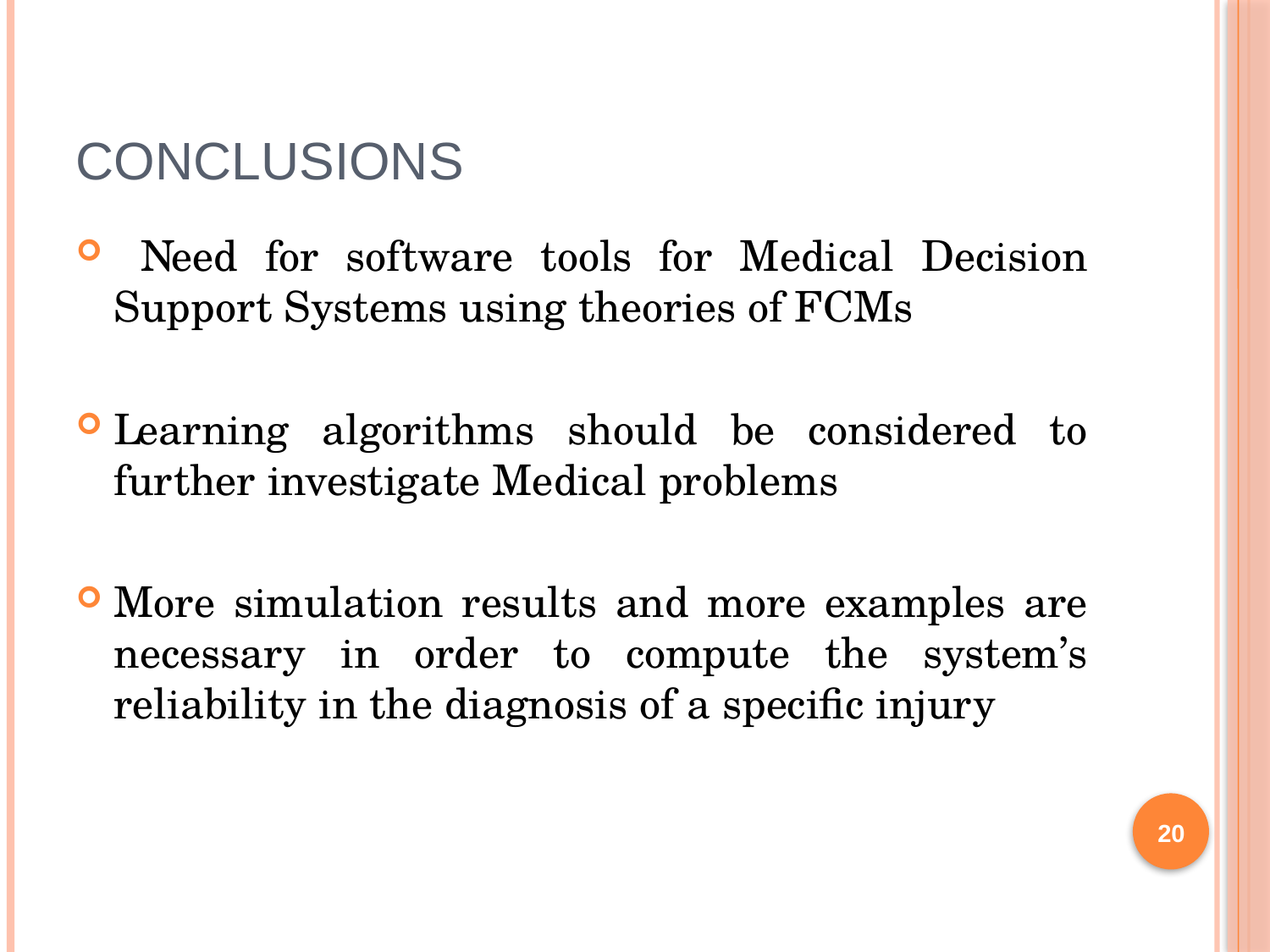

# Conclusions
 Need for software tools for Medical Decision Support Systems using theories of FCMs

Learning algorithms should be considered to further investigate Medical problems

More simulation results and more examples are necessary in order to compute the system’s reliability in the diagnosis of a specific injury

20